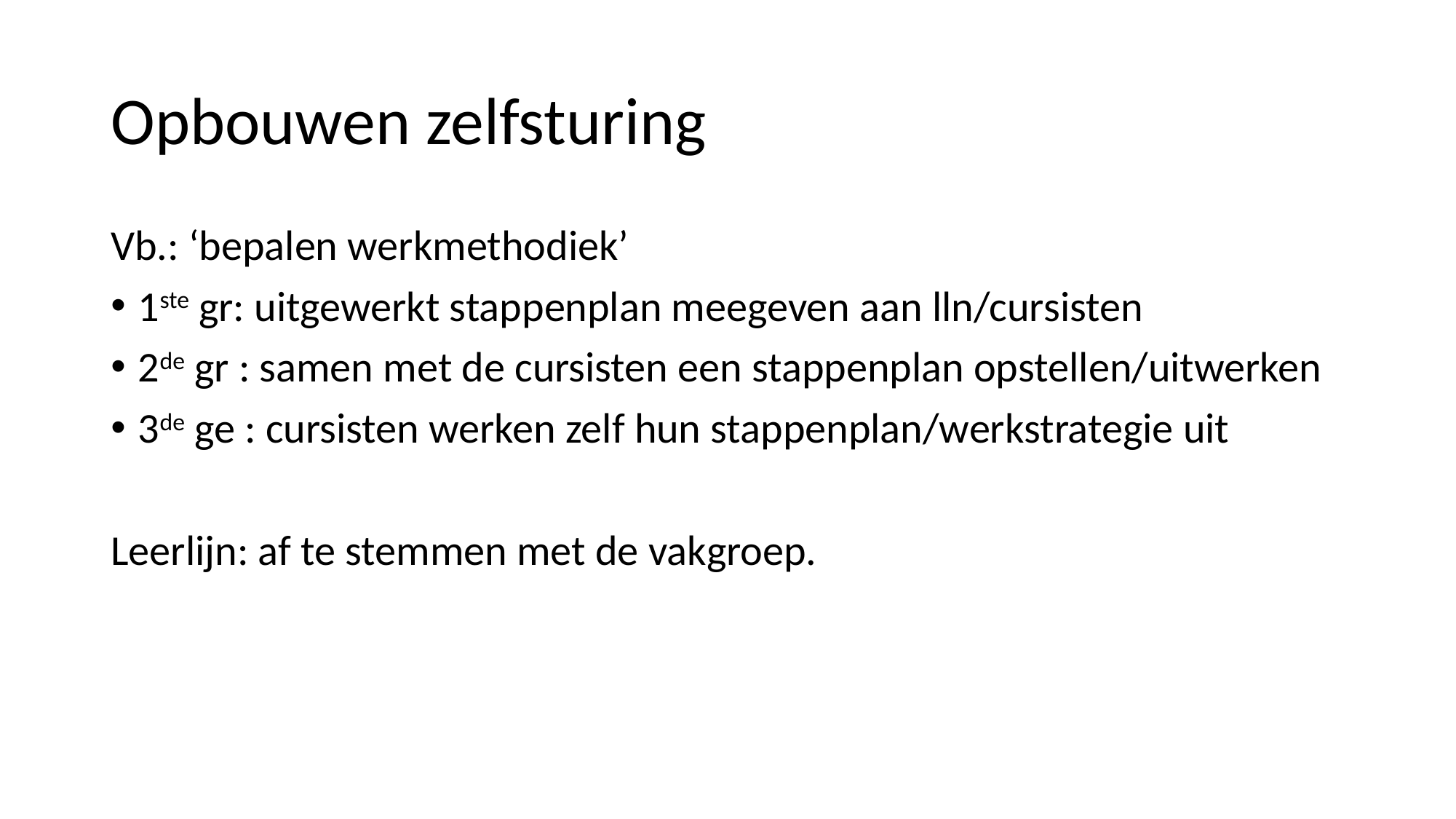

# Opbouwen zelfsturing
Vb.: ‘bepalen werkmethodiek’
1ste gr: uitgewerkt stappenplan meegeven aan lln/cursisten
2de gr : samen met de cursisten een stappenplan opstellen/uitwerken
3de ge : cursisten werken zelf hun stappenplan/werkstrategie uit

Leerlijn: af te stemmen met de vakgroep.